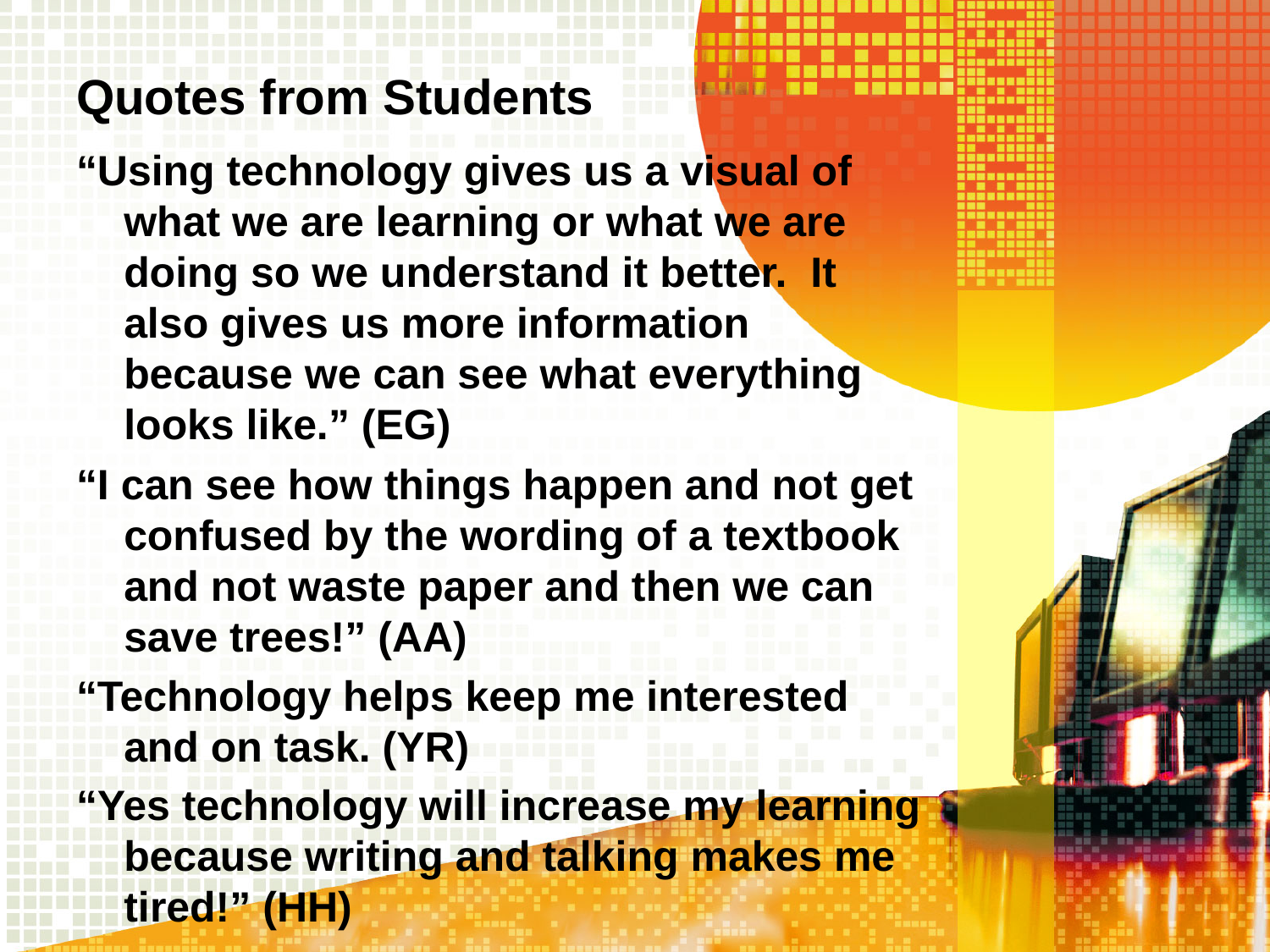

# Quotes from Students
“Using technology gives us a visual of what we are learning or what we are doing so we understand it better.  It also gives us more information because we can see what everything looks like.” (EG)
“I can see how things happen and not get confused by the wording of a textbook and not waste paper and then we can save trees!” (AA)
“Technology helps keep me interested and on task. (YR)
“Yes technology will increase my learning because writing and talking makes me tired!” (HH)